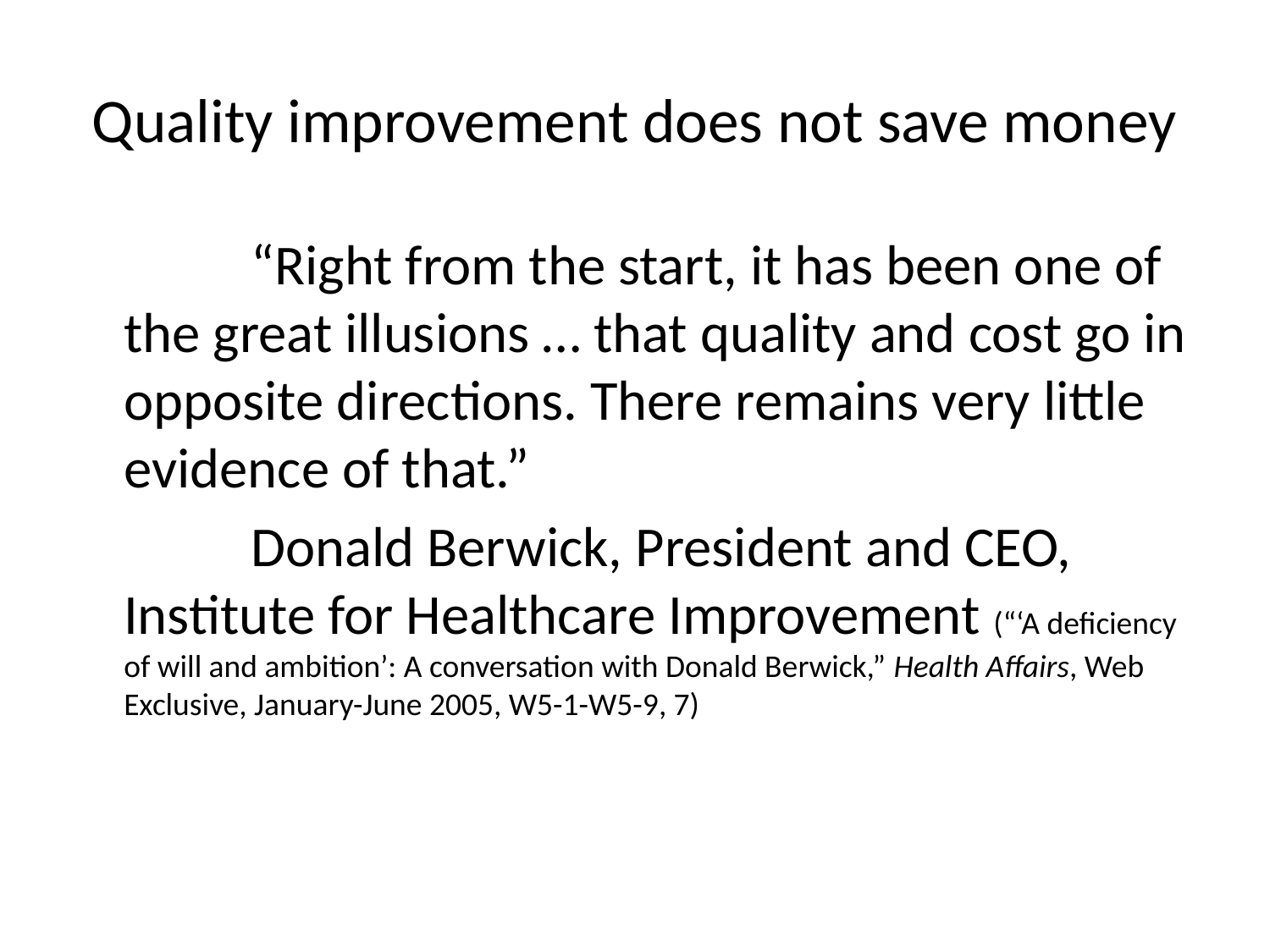

# Quality improvement does not save money
		“Right from the start, it has been one of the great illusions … that quality and cost go in opposite directions. There remains very little evidence of that.”
		Donald Berwick, President and CEO, Institute for Healthcare Improvement (“‘A deficiency of will and ambition’: A conversation with Donald Berwick,” Health Affairs, Web Exclusive, January-June 2005, W5-1-W5-9, 7)